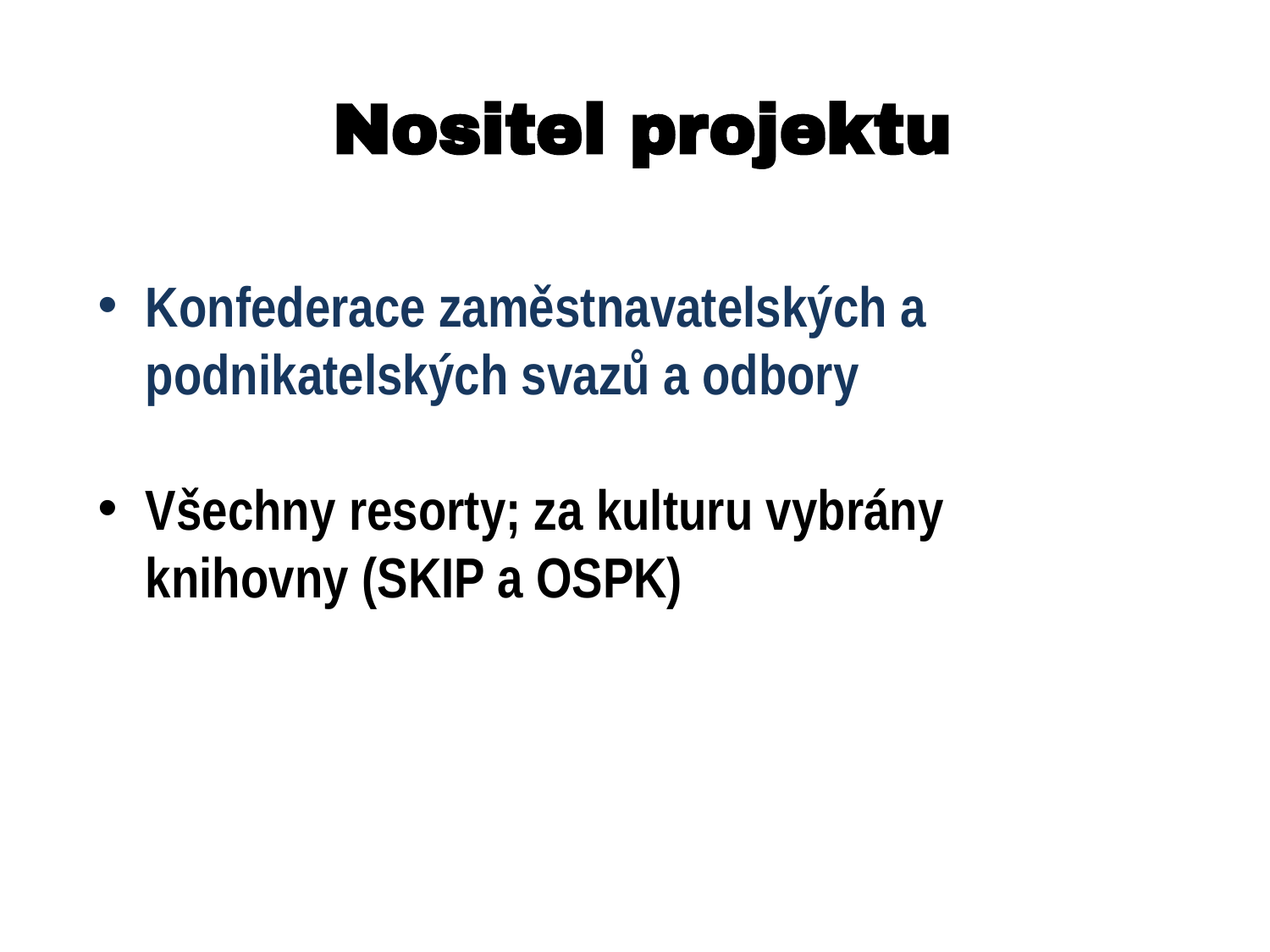

# Nositel projektu

Konfederace zaměstnavatelských a podnikatelských svazů a odbory

Všechny resorty; za kulturu vybrány knihovny (SKIP a OSPK)